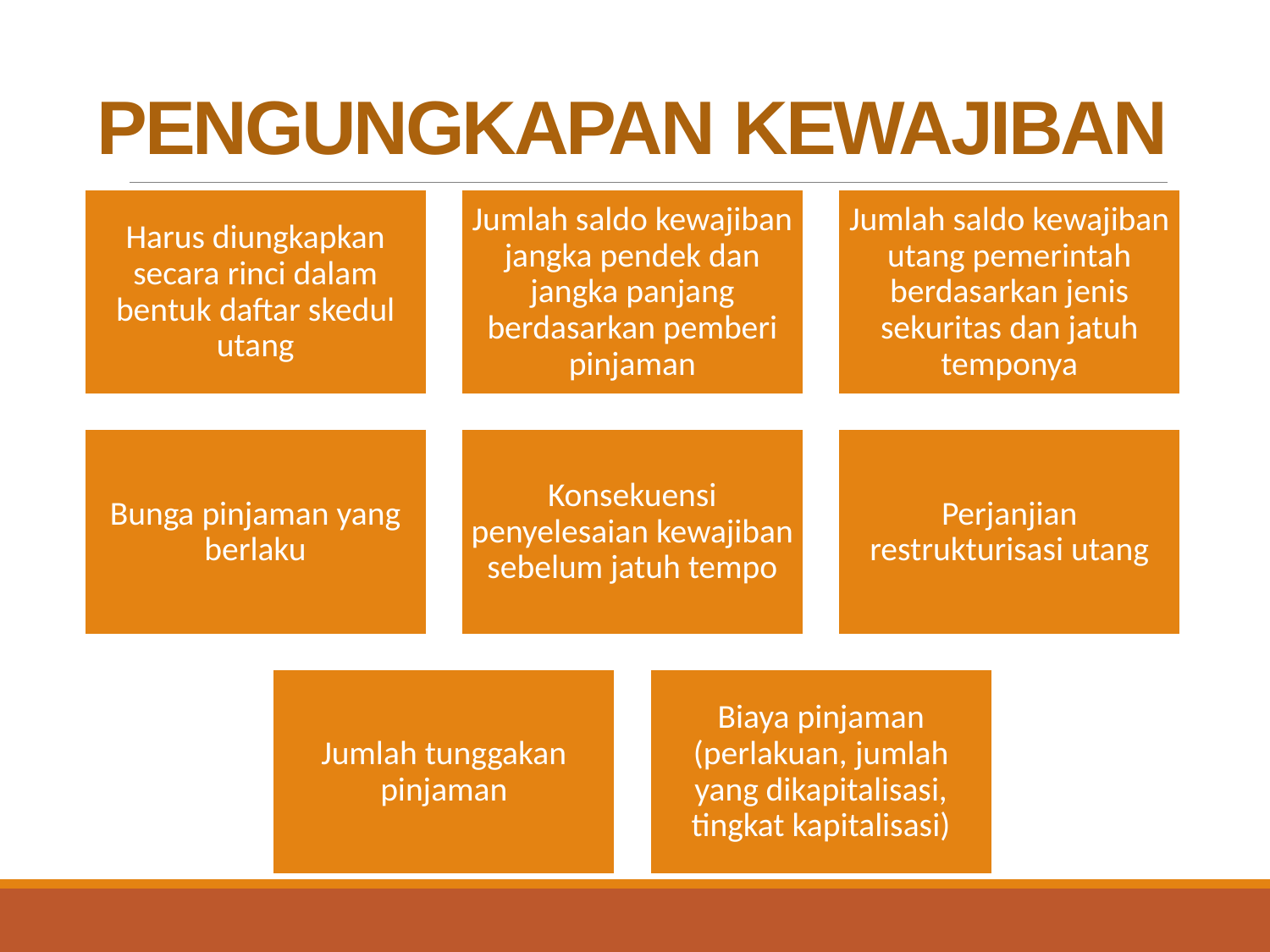

# PENGUNGKAPAN KEWAJIBAN
Harus diungkapkan secara rinci dalam bentuk daftar skedul utang
Jumlah saldo kewajiban jangka pendek dan jangka panjang berdasarkan pemberi pinjaman
Jumlah saldo kewajiban utang pemerintah berdasarkan jenis sekuritas dan jatuh temponya
Bunga pinjaman yang berlaku
Konsekuensi penyelesaian kewajiban sebelum jatuh tempo
Perjanjian restrukturisasi utang
Jumlah tunggakan pinjaman
Biaya pinjaman (perlakuan, jumlah yang dikapitalisasi, tingkat kapitalisasi)